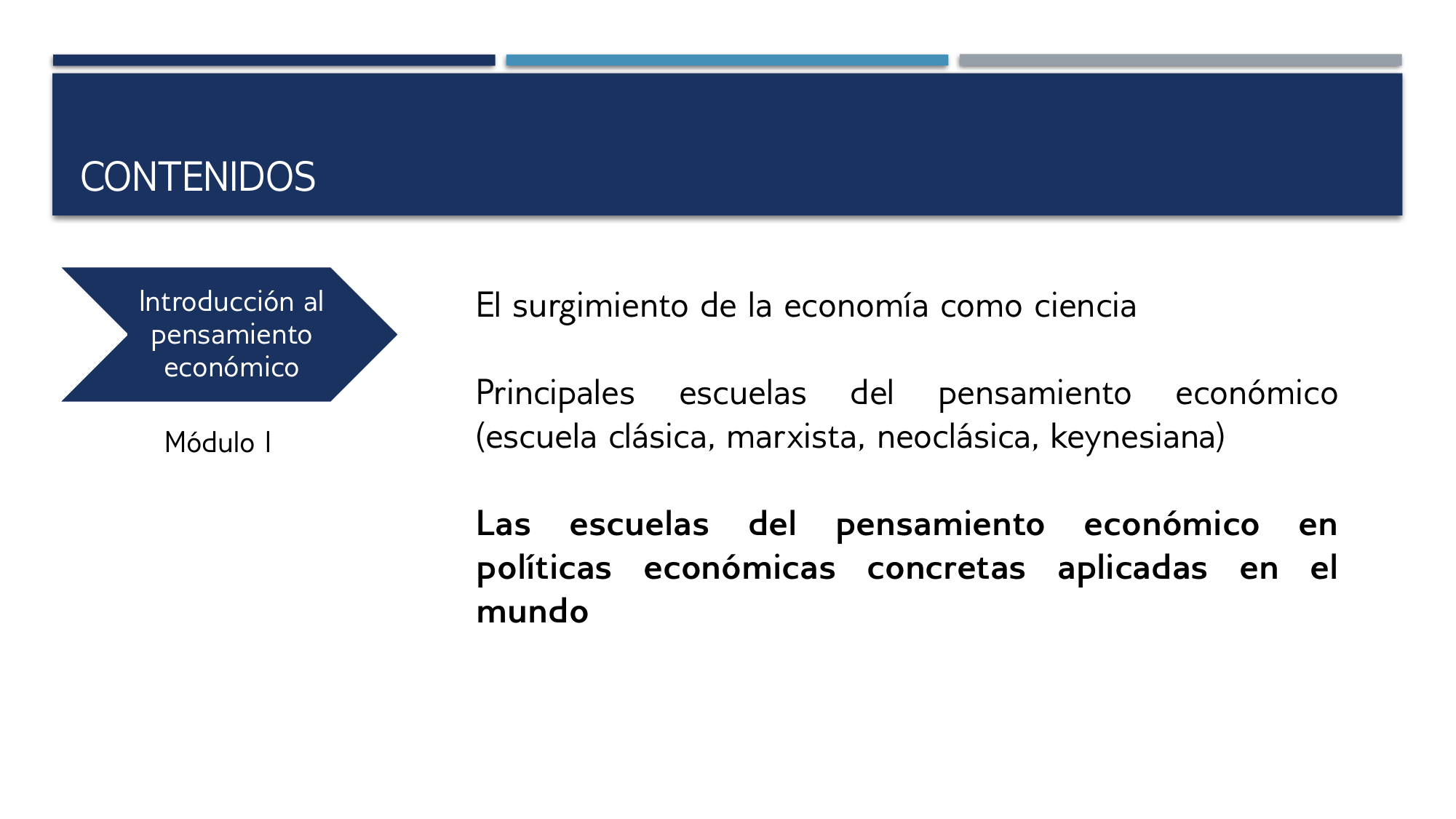

# contenidos
Introducción al pensamiento económico
El surgimiento de la economía como ciencia

Principales escuelas del pensamiento económico (escuela clásica, marxista, neoclásica, keynesiana)

Las escuelas del pensamiento económico en políticas económicas concretas aplicadas en el mundo

Módulo I